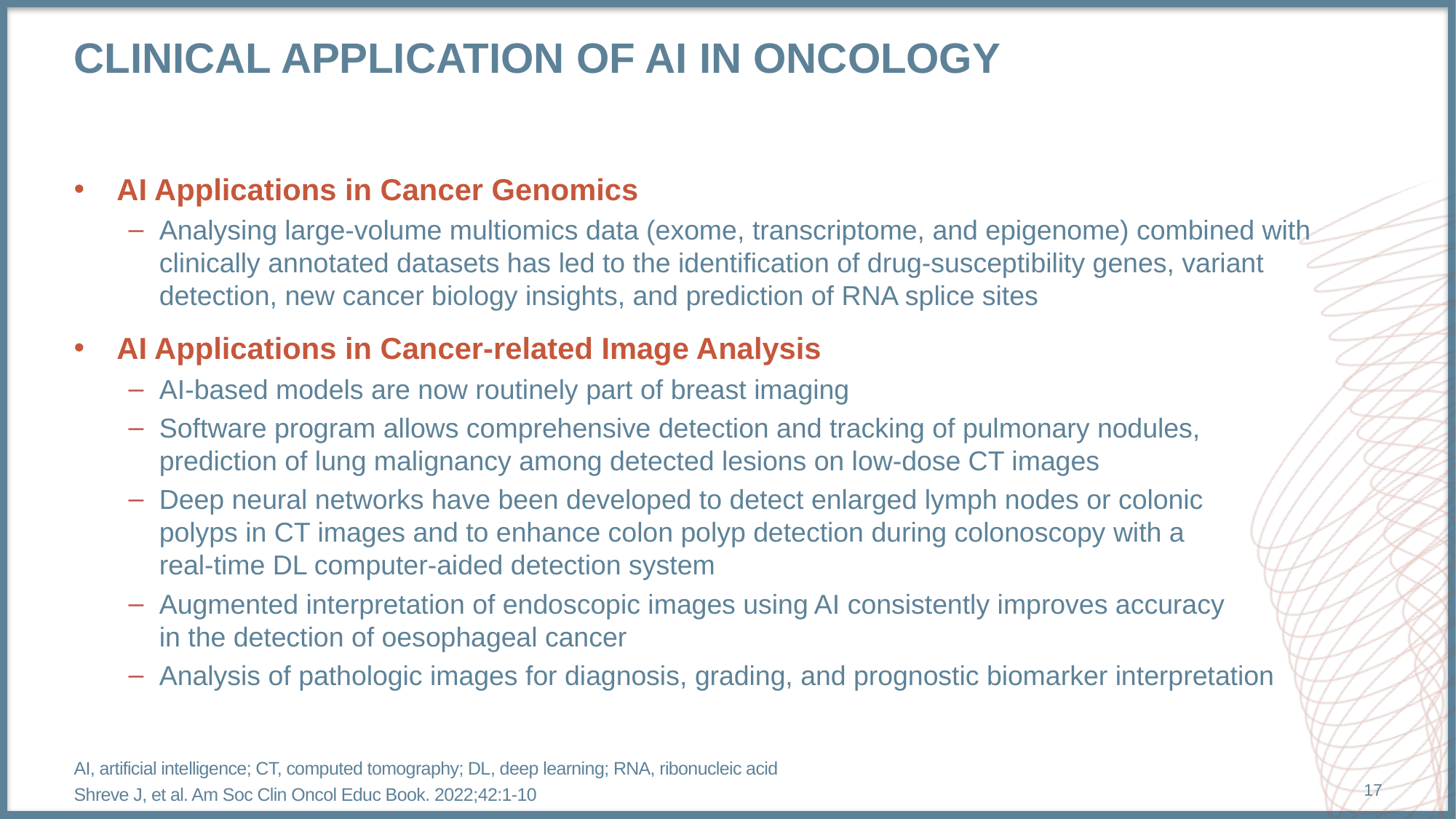

# Clinical application of ai in oncology
AI Applications in Cancer Genomics
Analysing large-volume multiomics data (exome, transcriptome, and epigenome) combined with clinically annotated datasets has led to the identification of drug-susceptibility genes, variant detection, new cancer biology insights, and prediction of RNA splice sites
AI Applications in Cancer-related Image Analysis
AI-based models are now routinely part of breast imaging
Software program allows comprehensive detection and tracking of pulmonary nodules,
prediction of lung malignancy among detected lesions on low-dose CT images
Deep neural networks have been developed to detect enlarged lymph nodes or colonic
polyps in CT images and to enhance colon polyp detection during colonoscopy with a
real-time DL computer-aided detection system
Augmented interpretation of endoscopic images using AI consistently improves accuracy
in the detection of oesophageal cancer
Analysis of pathologic images for diagnosis, grading, and prognostic biomarker interpretation

AI, artificial intelligence; CT, computed tomography; DL, deep learning; RNA, ribonucleic acid
Shreve J, et al. Am Soc Clin Oncol Educ Book. 2022;42:1-10
17